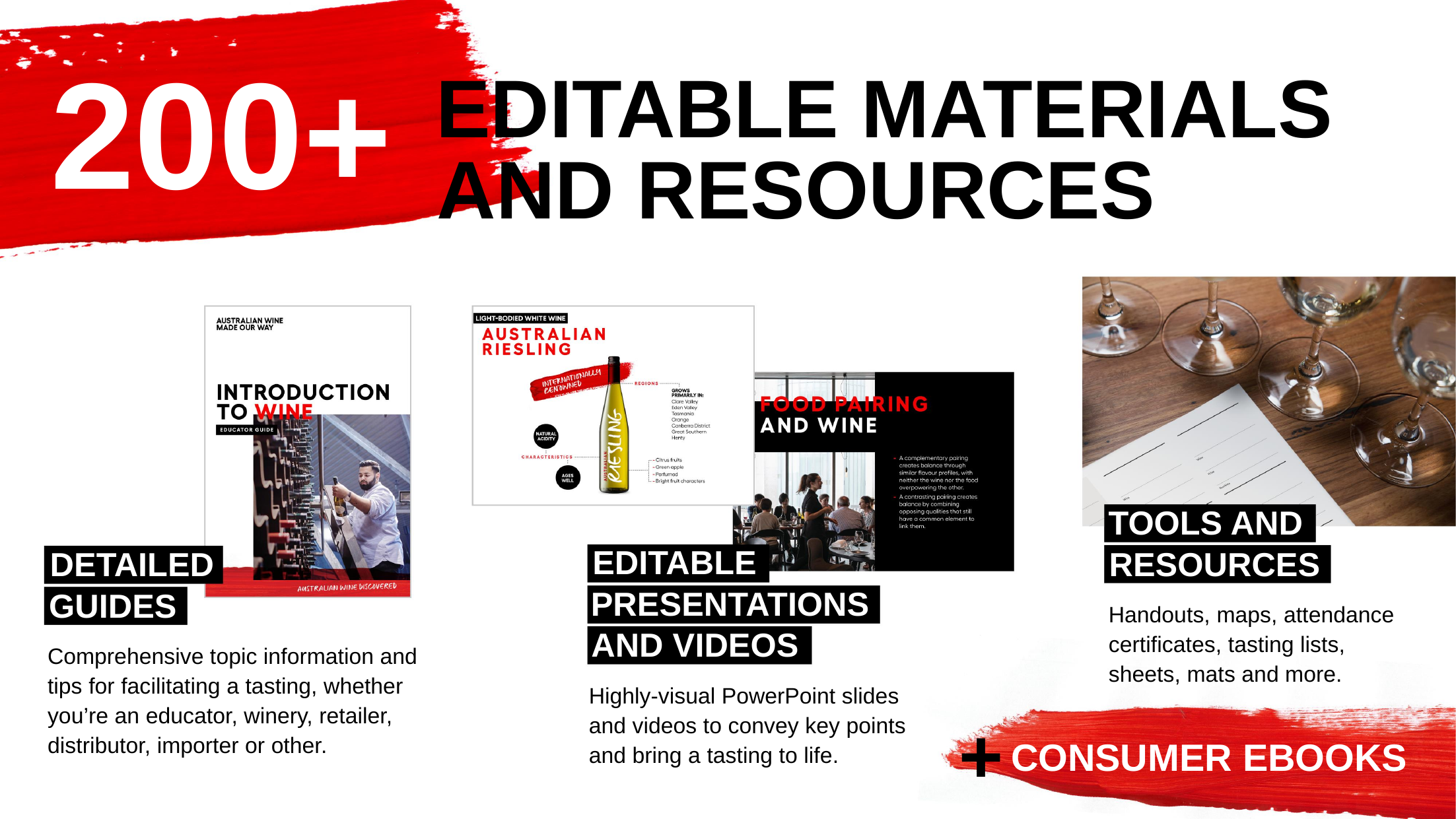

200+
EDITABLE MATERIALS
AND RESOURCES
TOOLS AND
EDITABLE
RESOURCES
DETAILED
PRESENTATIONS
GUIDES
Handouts, maps, attendance certificates, tasting lists, sheets, mats and more.
AND VIDEOS
Comprehensive topic information and tips for facilitating a tasting, whether you’re an educator, winery, retailer, distributor, importer or other.
Highly-visual PowerPoint slides and videos to convey key points and bring a tasting to life.
+
CONSUMER EBOOKS